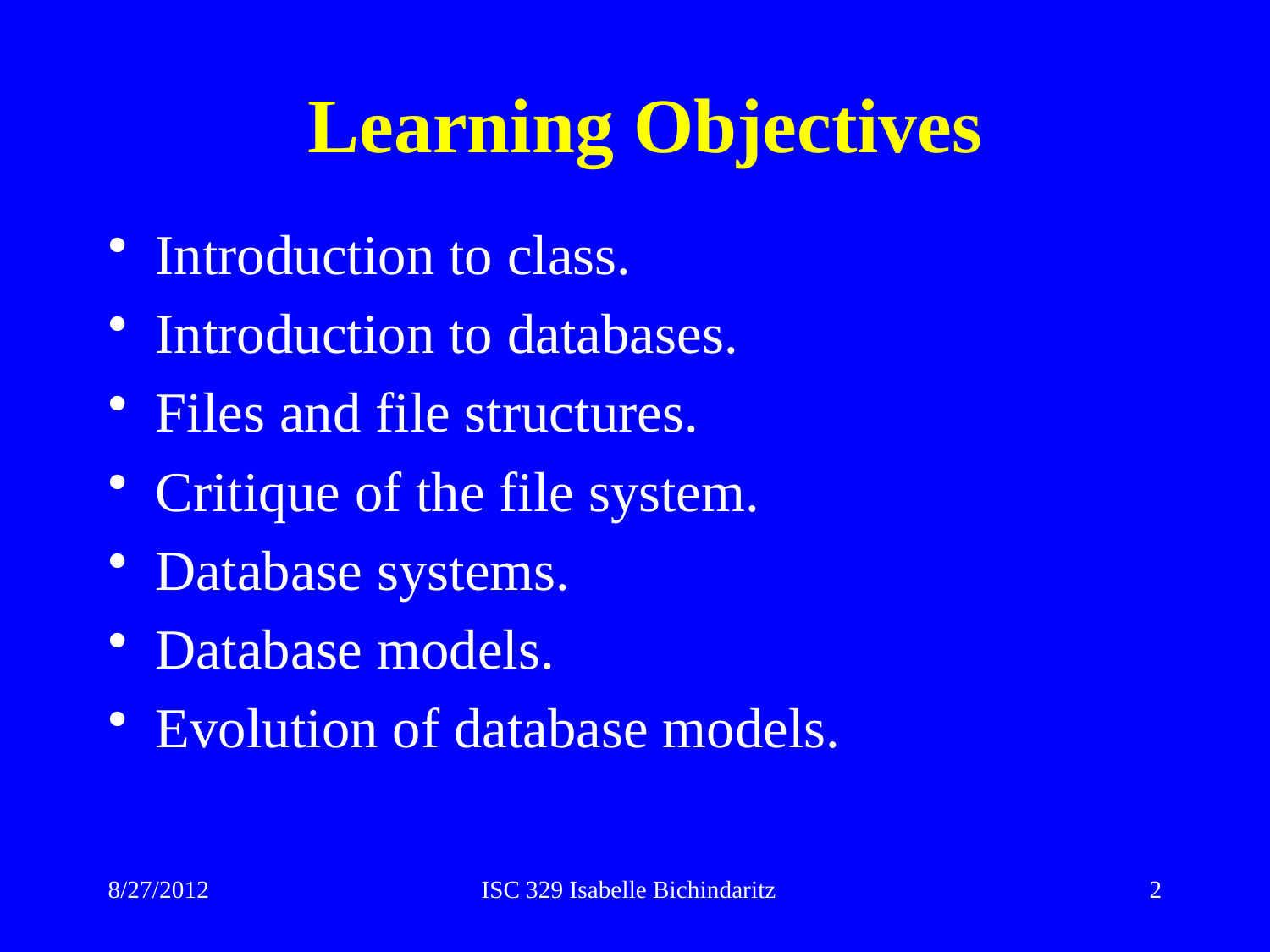

# Learning Objectives
Introduction to class.
Introduction to databases.
Files and file structures.
Critique of the file system.
Database systems.
Database models.
Evolution of database models.

8/27/2012
ISC 329 Isabelle Bichindaritz
2